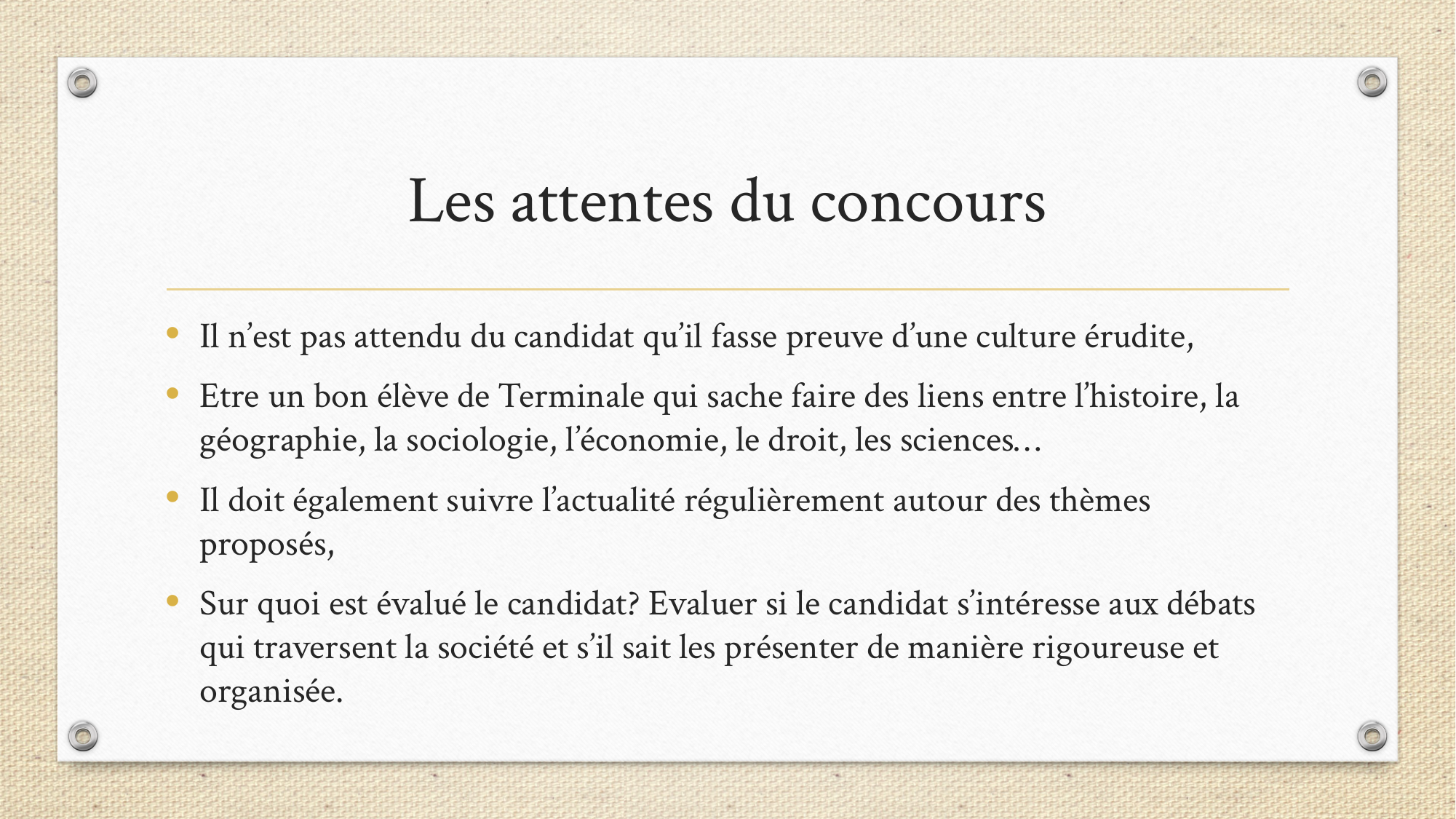

# Les attentes du concours
Il n’est pas attendu du candidat qu’il fasse preuve d’une culture érudite,
Etre un bon élève de Terminale qui sache faire des liens entre l’histoire, la géographie, la sociologie, l’économie, le droit, les sciences…
Il doit également suivre l’actualité régulièrement autour des thèmes proposés,
Sur quoi est évalué le candidat? Evaluer si le candidat s’intéresse aux débats qui traversent la société et s’il sait les présenter de manière rigoureuse et organisée.